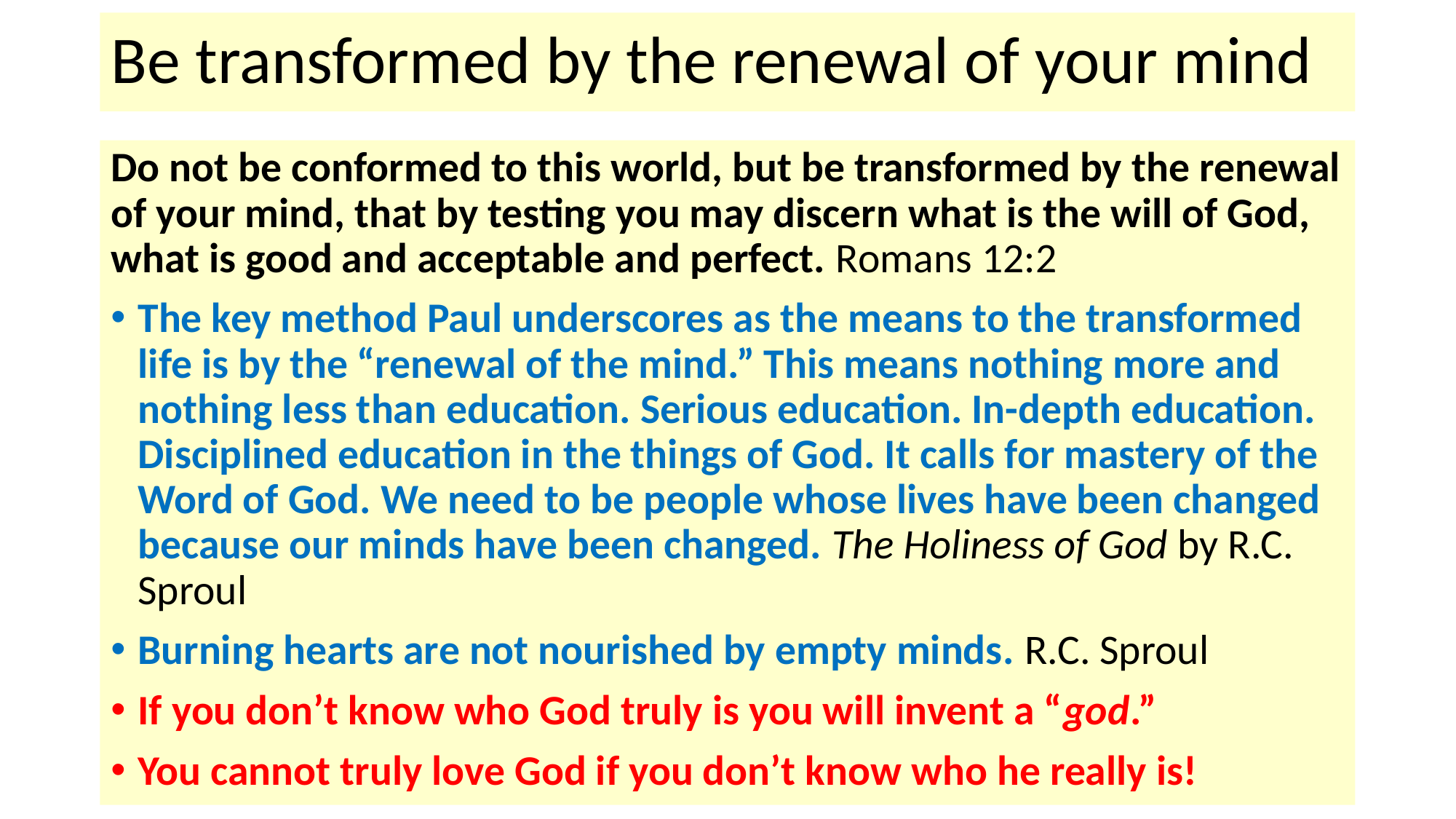

# Be transformed by the renewal of your mind
Do not be conformed to this world, but be transformed by the renewal of your mind, that by testing you may discern what is the will of God, what is good and acceptable and perfect. Romans 12:2
The key method Paul underscores as the means to the transformed life is by the “renewal of the mind.” This means nothing more and nothing less than education. Serious education. In-depth education. Disciplined education in the things of God. It calls for mastery of the Word of God. We need to be people whose lives have been changed because our minds have been changed. The Holiness of God by R.C. Sproul
Burning hearts are not nourished by empty minds. R.C. Sproul
If you don’t know who God truly is you will invent a “god.”
You cannot truly love God if you don’t know who he really is!